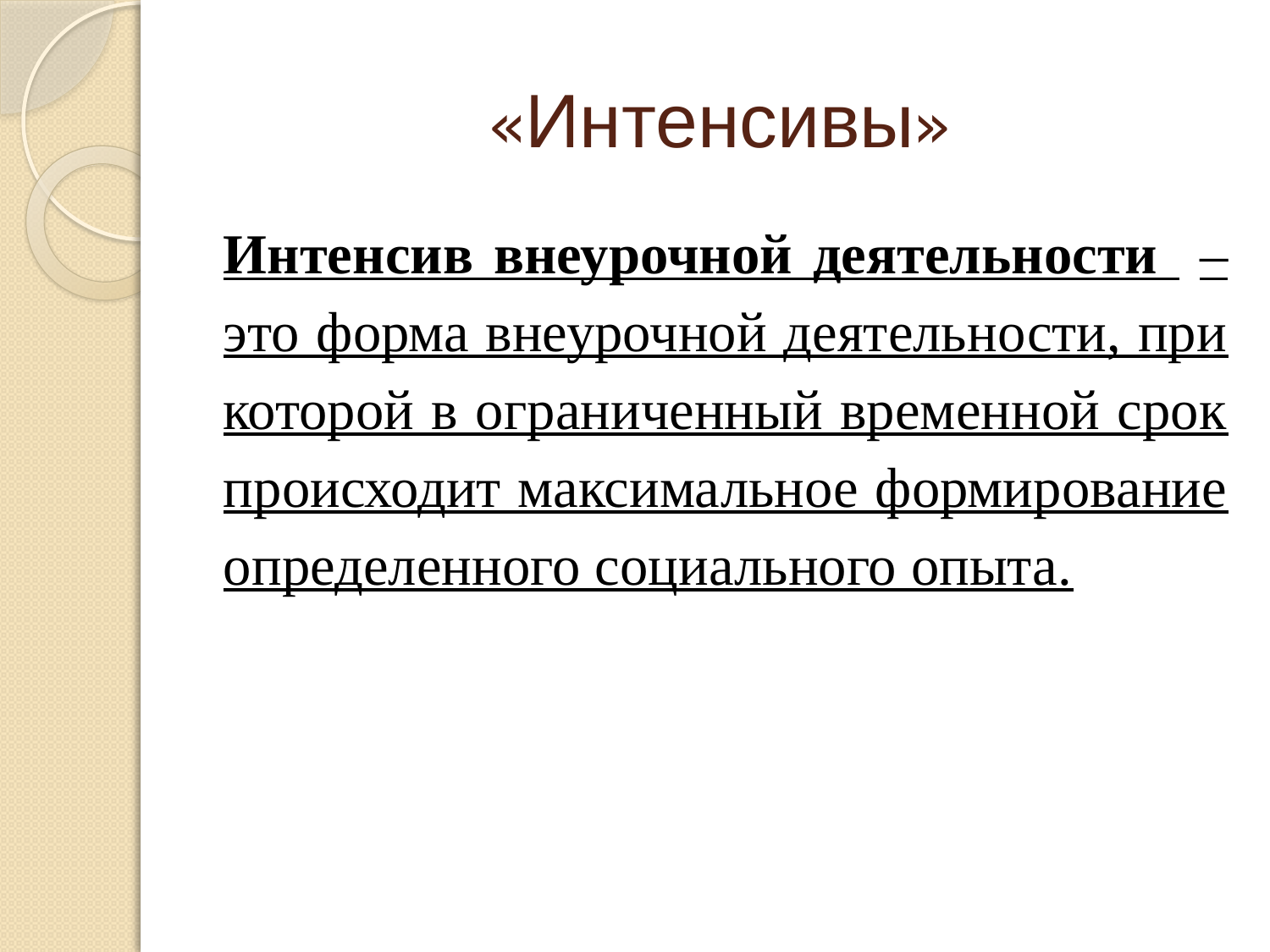

# «Интенсивы»
Интенсив внеурочной деятельности  – это форма внеурочной деятельности, при которой в ограниченный временной срок происходит максимальное формирование определенного социального опыта.